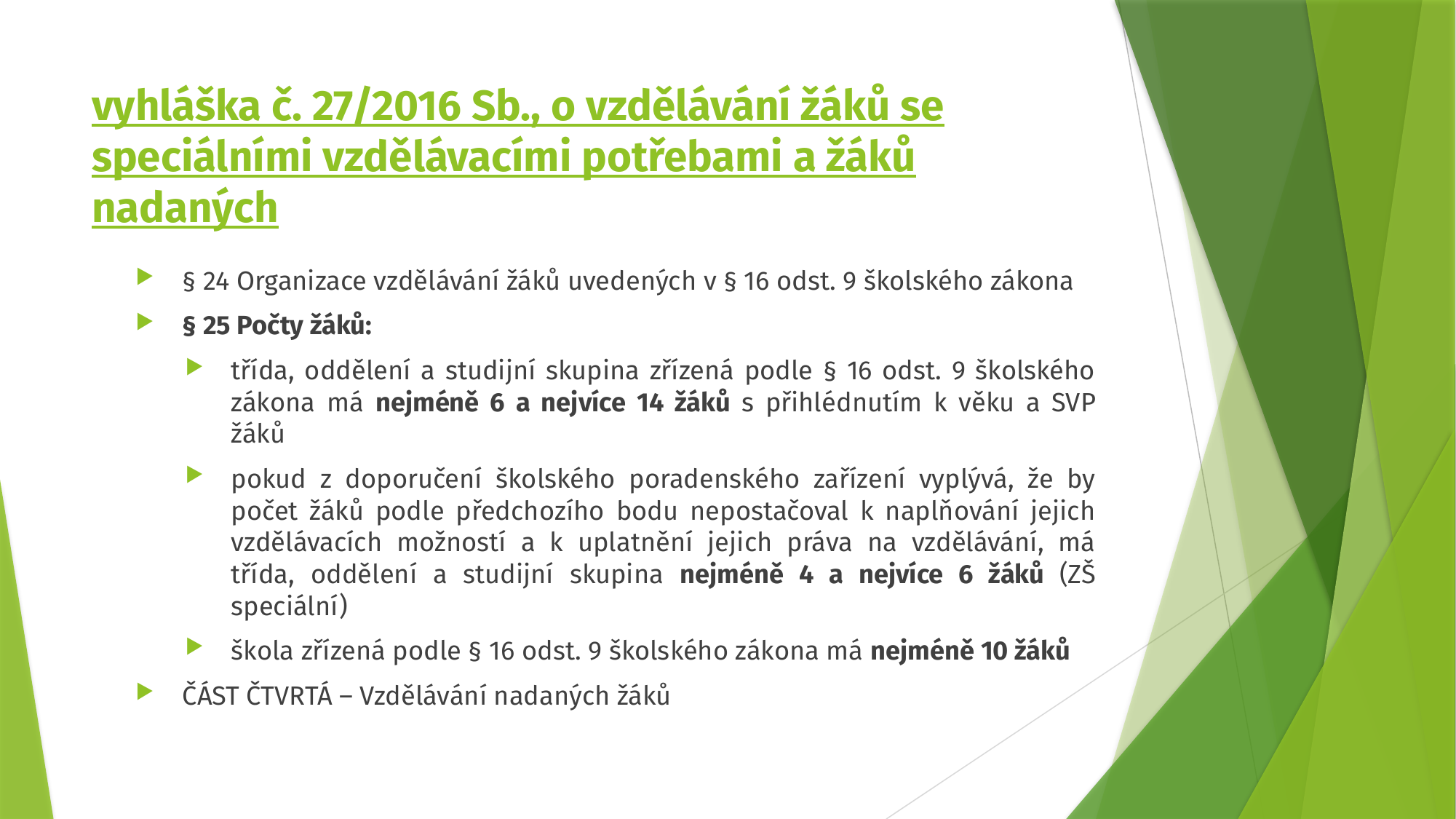

# vyhláška č. 27/2016 Sb., o vzdělávání žáků se speciálními vzdělávacími potřebami a žáků nadaných
§ 24 Organizace vzdělávání žáků uvedených v § 16 odst. 9 školského zákona
§ 25 Počty žáků:
třída, oddělení a studijní skupina zřízená podle § 16 odst. 9 školského zákona má nejméně 6 a nejvíce 14 žáků s přihlédnutím k věku a SVP žáků
pokud z doporučení školského poradenského zařízení vyplývá, že by počet žáků podle předchozího bodu nepostačoval k naplňování jejich vzdělávacích možností a k uplatnění jejich práva na vzdělávání, má třída, oddělení a studijní skupina nejméně 4 a nejvíce 6 žáků (ZŠ speciální)
škola zřízená podle § 16 odst. 9 školského zákona má nejméně 10 žáků
ČÁST ČTVRTÁ – Vzdělávání nadaných žáků